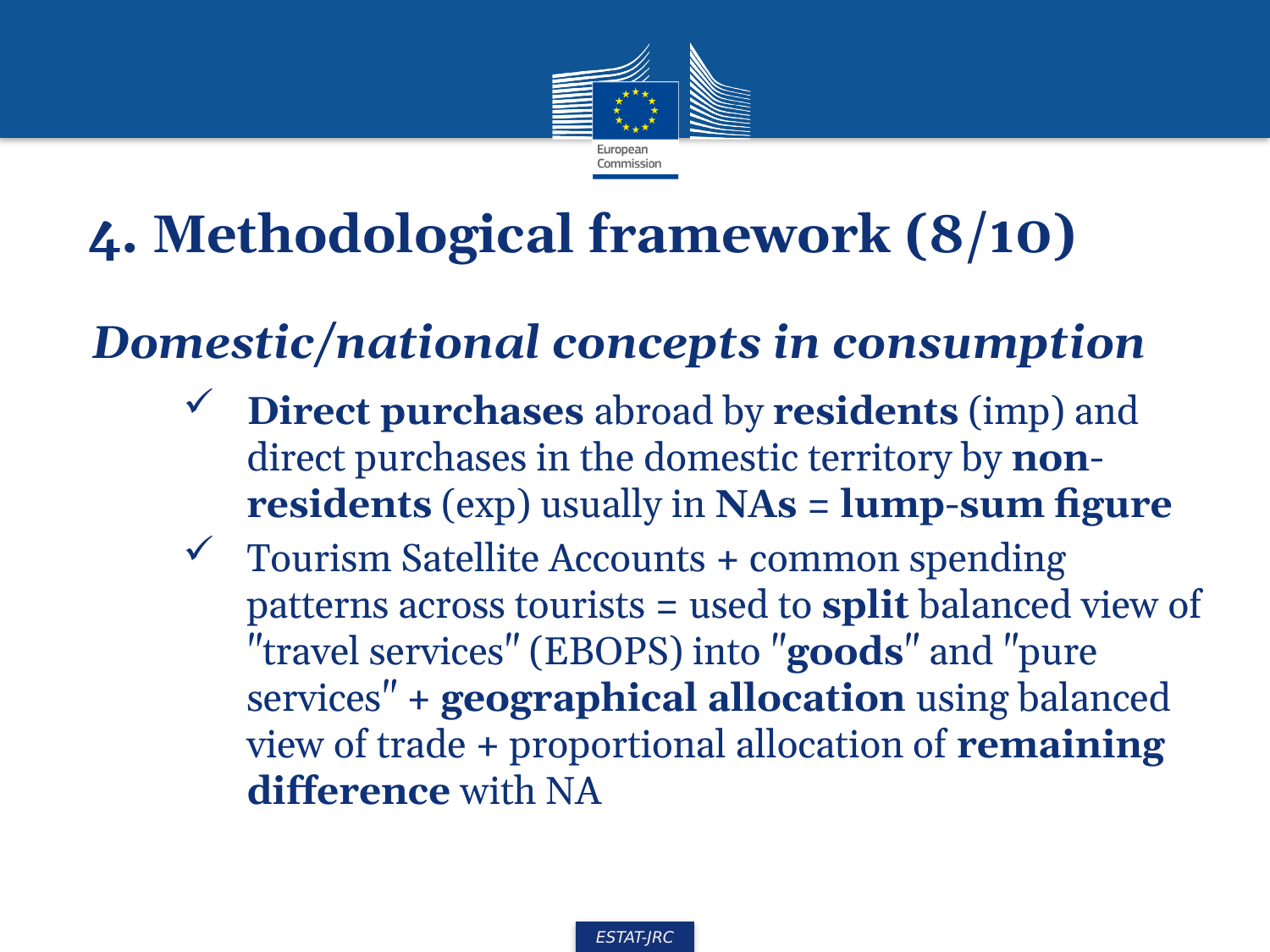

4. Methodological framework (8/10)
Domestic/national concepts in consumption
Direct purchases abroad by residents (imp) and direct purchases in the domestic territory by non-residents (exp) usually in NAs = lump-sum figure
Tourism Satellite Accounts + common spending patterns across tourists = used to split balanced view of "travel services" (EBOPS) into "goods" and "pure services" + geographical allocation using balanced view of trade + proportional allocation of remaining difference with NA